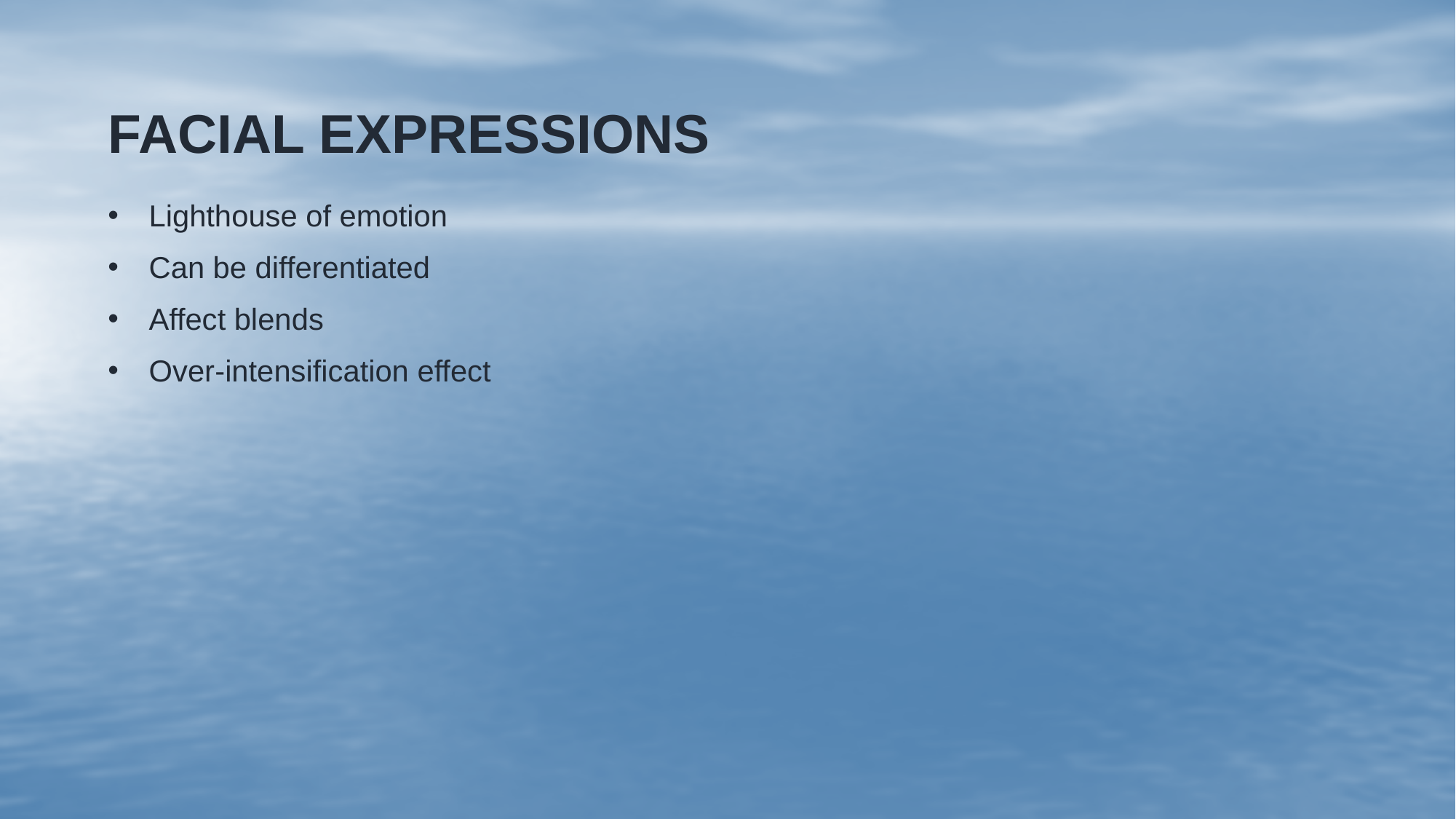

# FACIAL EXPRESSIONS
Lighthouse of emotion
Can be differentiated
Affect blends
Over-intensification effect